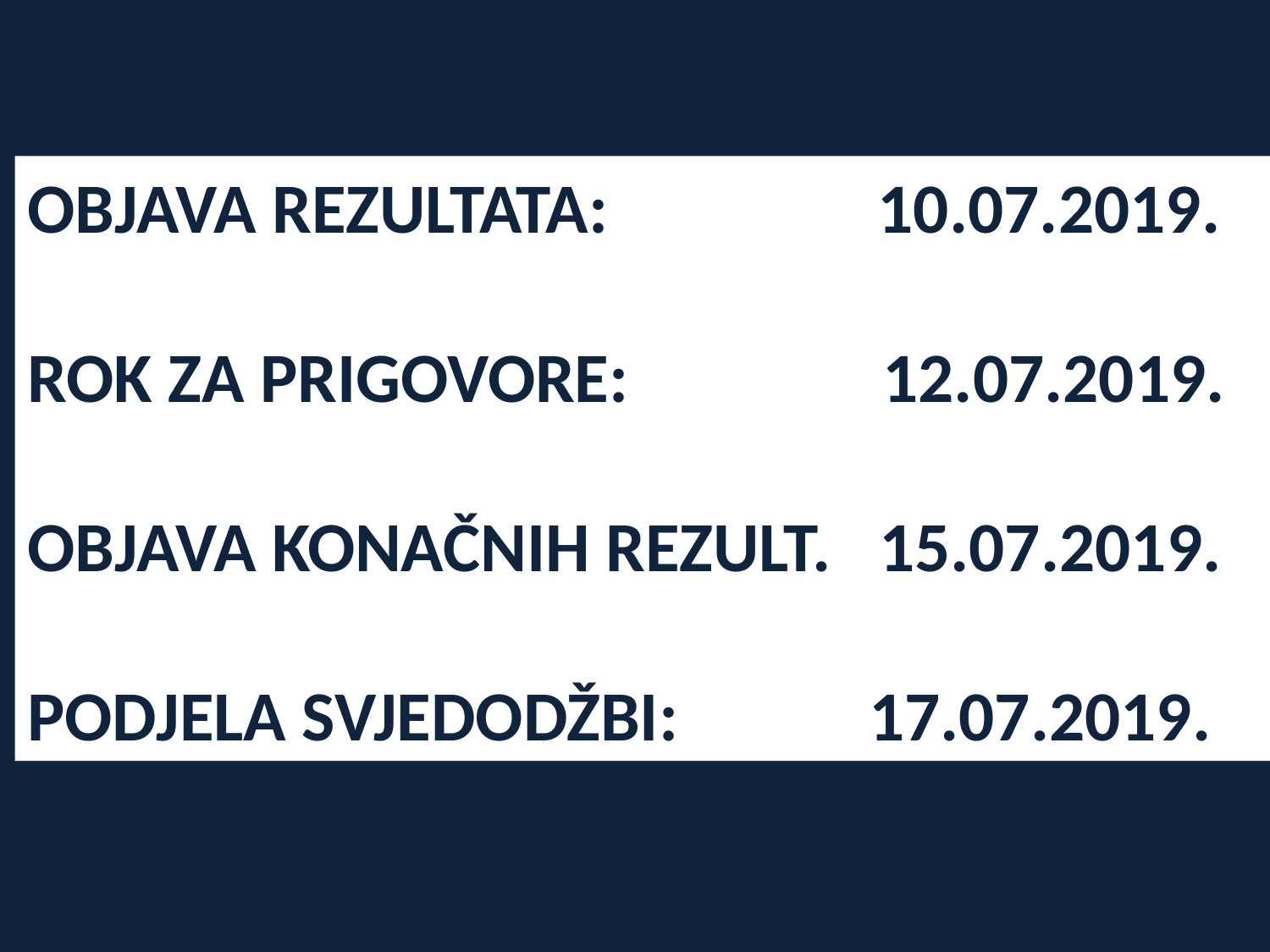

OBJAVA REZULTATA:                 10.07.2019.

ROK ZA PRIGOVORE:                12.07.2019.

OBJAVA KONAČNIH REZULT.   15.07.2019.

PODJELA SVJEDODŽBI:            17.07.2019.